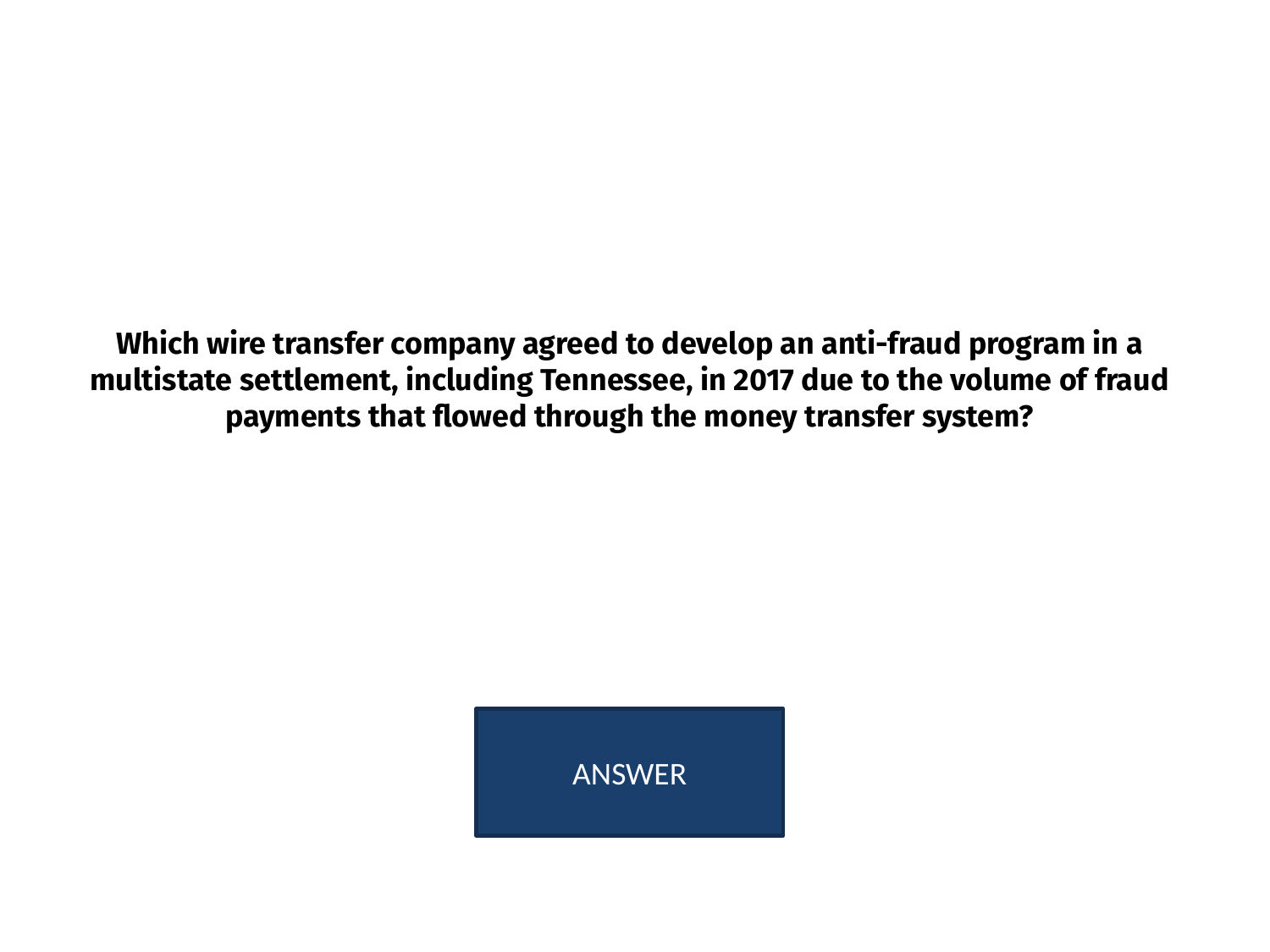

# Which wire transfer company agreed to develop an anti-fraud program in a multistate settlement, including Tennessee, in 2017 due to the volume of fraud payments that flowed through the money transfer system?